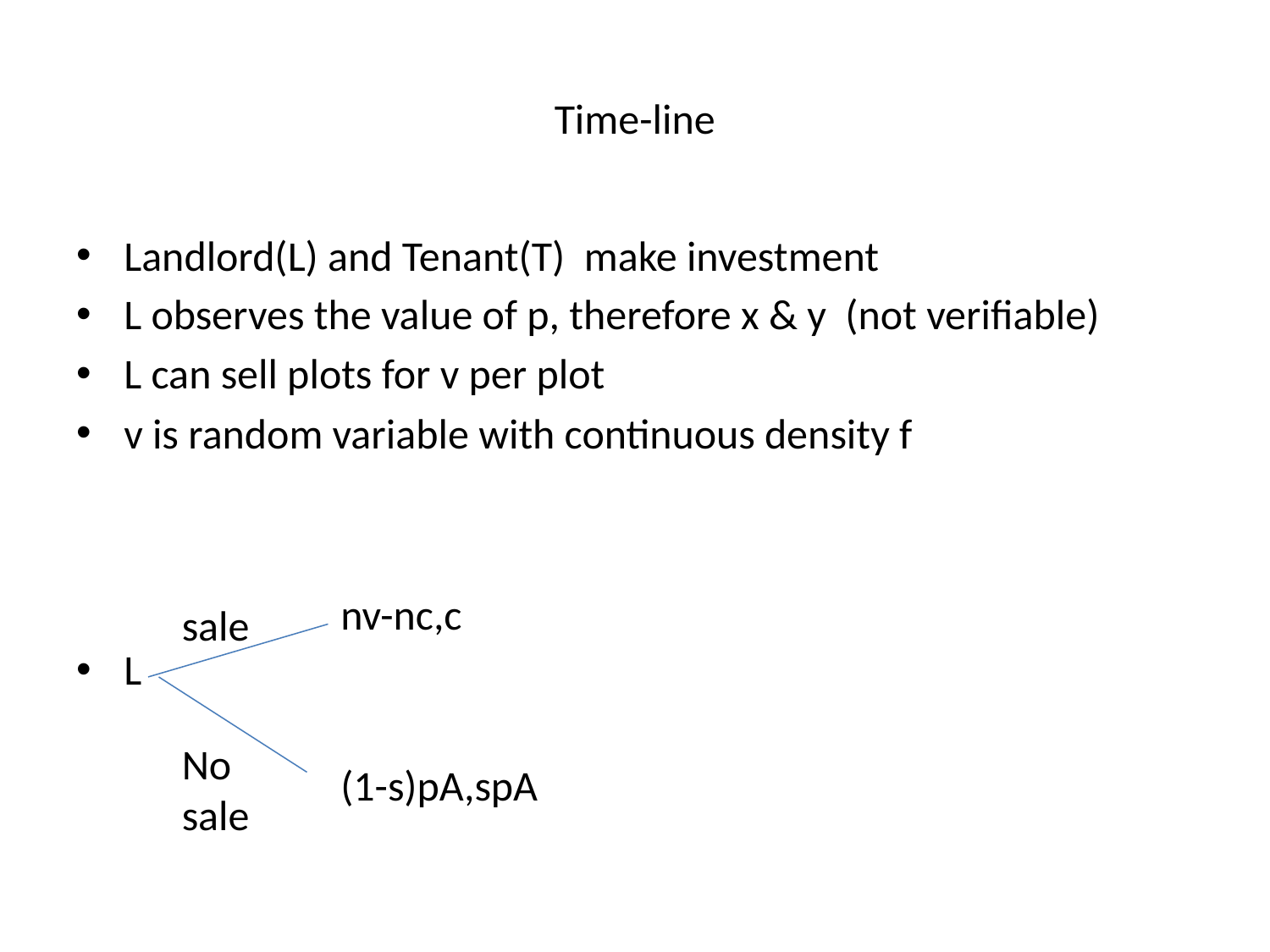

# Time-line
Landlord(L) and Tenant(T)  make investment
L observes the value of p, therefore x & y  (not verifiable)
L can sell plots for v per plot
v is random variable with continuous density f

L

nv-nc,c
sale
No sale
(1-s)pA,spA